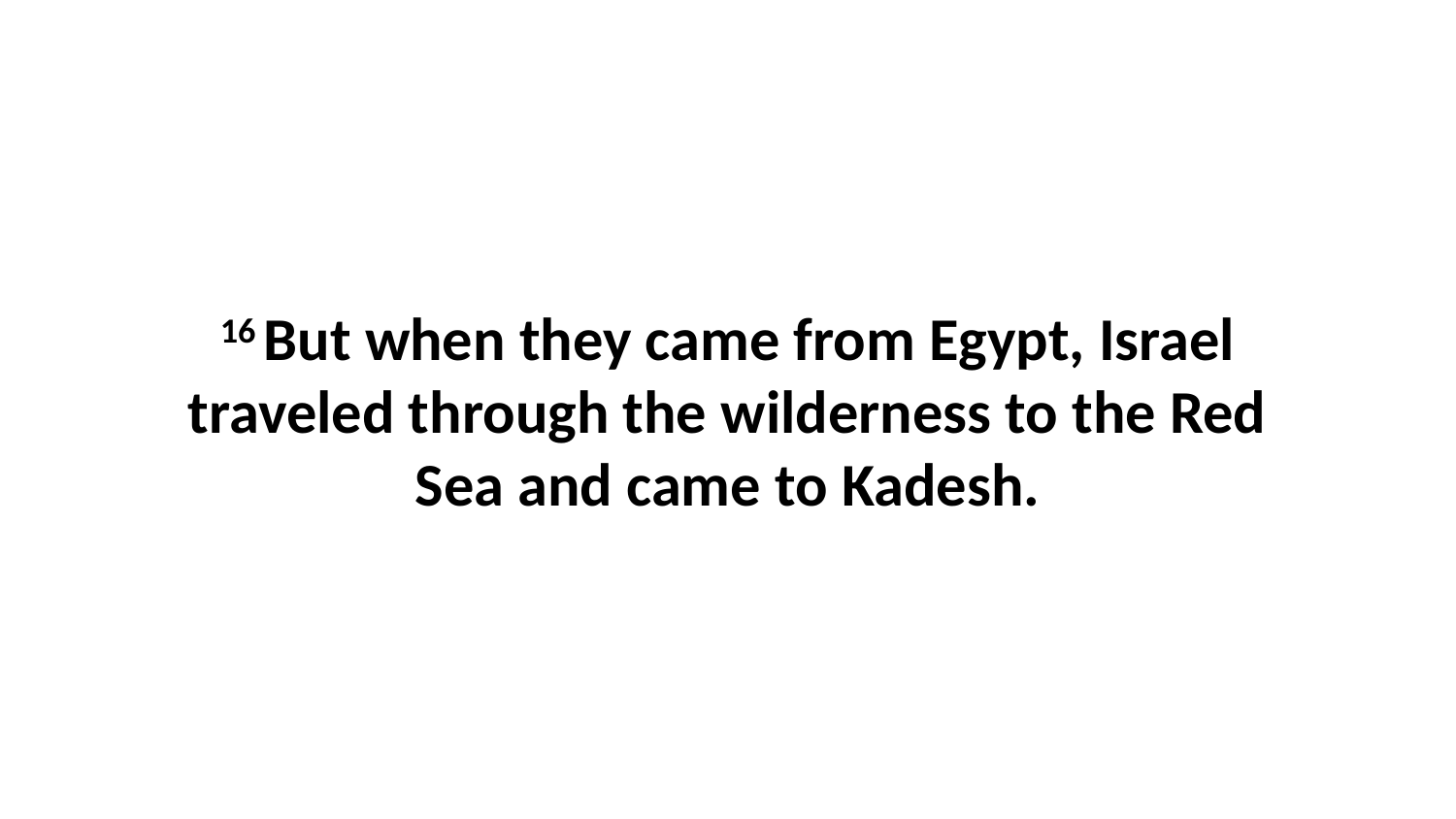

16 But when they came from Egypt, Israel traveled through the wilderness to the Red Sea and came to Kadesh.